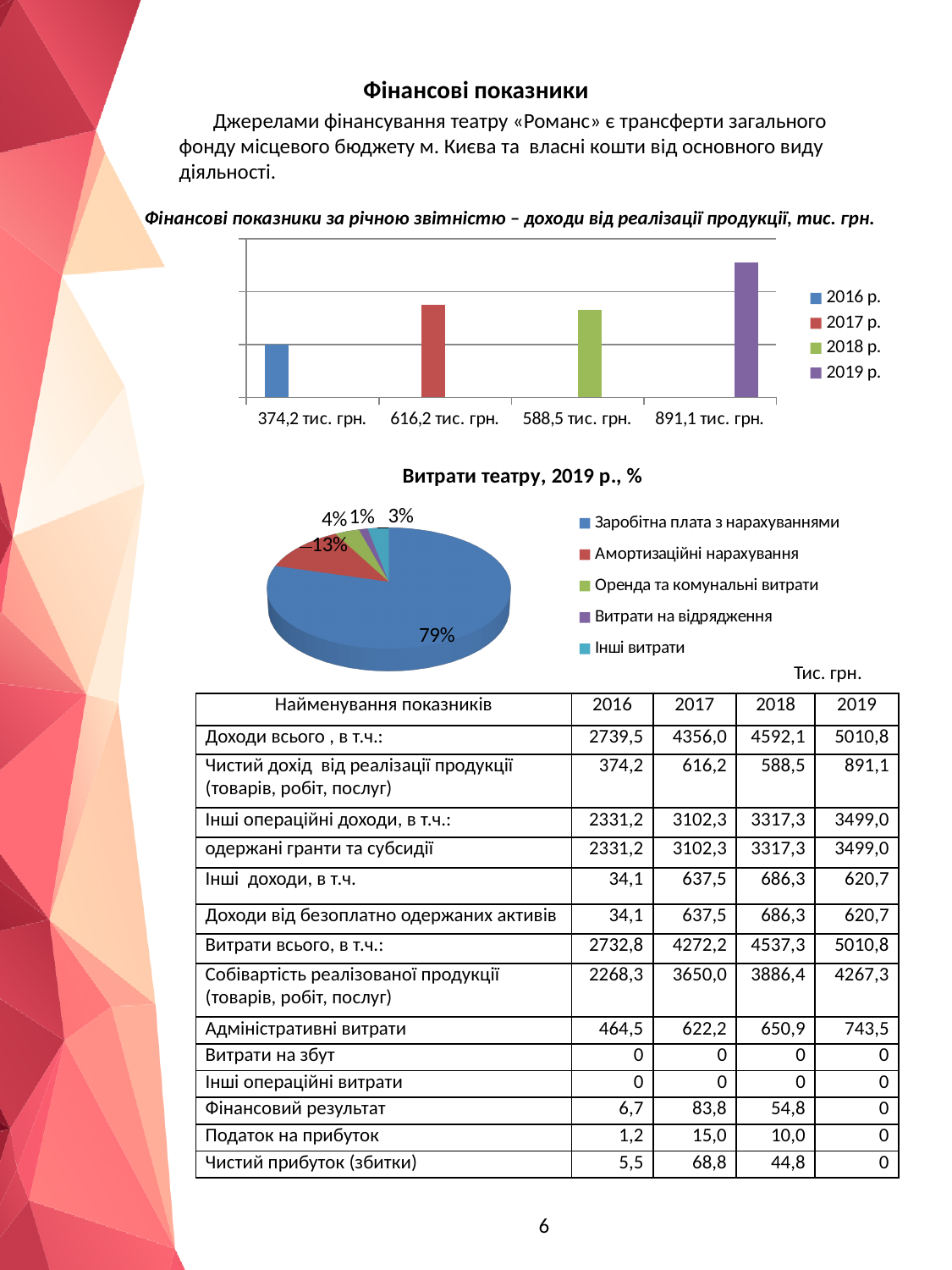

# Фінансові показники
       Джерелами фінансування театру «Романс» є трансферти загального фонду місцевого бюджету м. Києва та  власні кошти від основного виду діяльності.
Фінансові показники за річною звітністю – доходи від реалізації продукції, тис. грн.

### Chart

| Category | 2016 р. | 2017 р. | 2018 р. | 2019 р. |
|---|---|---|---|---|
| 374,2 тис. грн. | 2.0 | None | None | None |
| 616,2 тис. грн. | None | 3.5 | None | None |
| 588,5 тис. грн. | None | None | 3.3 | None |
| 891,1 тис. грн. | None | None | None | 5.1 |

[unsupported chart]

Тис. грн.
| Найменування показників | 2016 | 2017 | 2018 | 2019 |
| --- | --- | --- | --- | --- |
| Доходи всього , в т.ч.: | 2739,5 | 4356,0 | 4592,1 | 5010,8 |
| Чистий дохід від реалізації продукції (товарів, робіт, послуг) | 374,2 | 616,2 | 588,5 | 891,1 |
| Інші операційні доходи, в т.ч.: | 2331,2 | 3102,3 | 3317,3 | 3499,0 |
| одержані гранти та субсидії | 2331,2 | 3102,3 | 3317,3 | 3499,0 |
| Інші доходи, в т.ч. | 34,1 | 637,5 | 686,3 | 620,7 |
| Доходи від безоплатно одержаних активів | 34,1 | 637,5 | 686,3 | 620,7 |
| Витрати всього, в т.ч.: | 2732,8 | 4272,2 | 4537,3 | 5010,8 |
| Собівартість реалізованої продукції (товарів, робіт, послуг) | 2268,3 | 3650,0 | 3886,4 | 4267,3 |
| Адміністративні витрати | 464,5 | 622,2 | 650,9 | 743,5 |
| Витрати на збут | 0 | 0 | 0 | 0 |
| Інші операційні витрати | 0 | 0 | 0 | 0 |
| Фінансовий результат | 6,7 | 83,8 | 54,8 | 0 |
| Податок на прибуток | 1,2 | 15,0 | 10,0 | 0 |
| Чистий прибуток (збитки) | 5,5 | 68,8 | 44,8 | 0 |
6